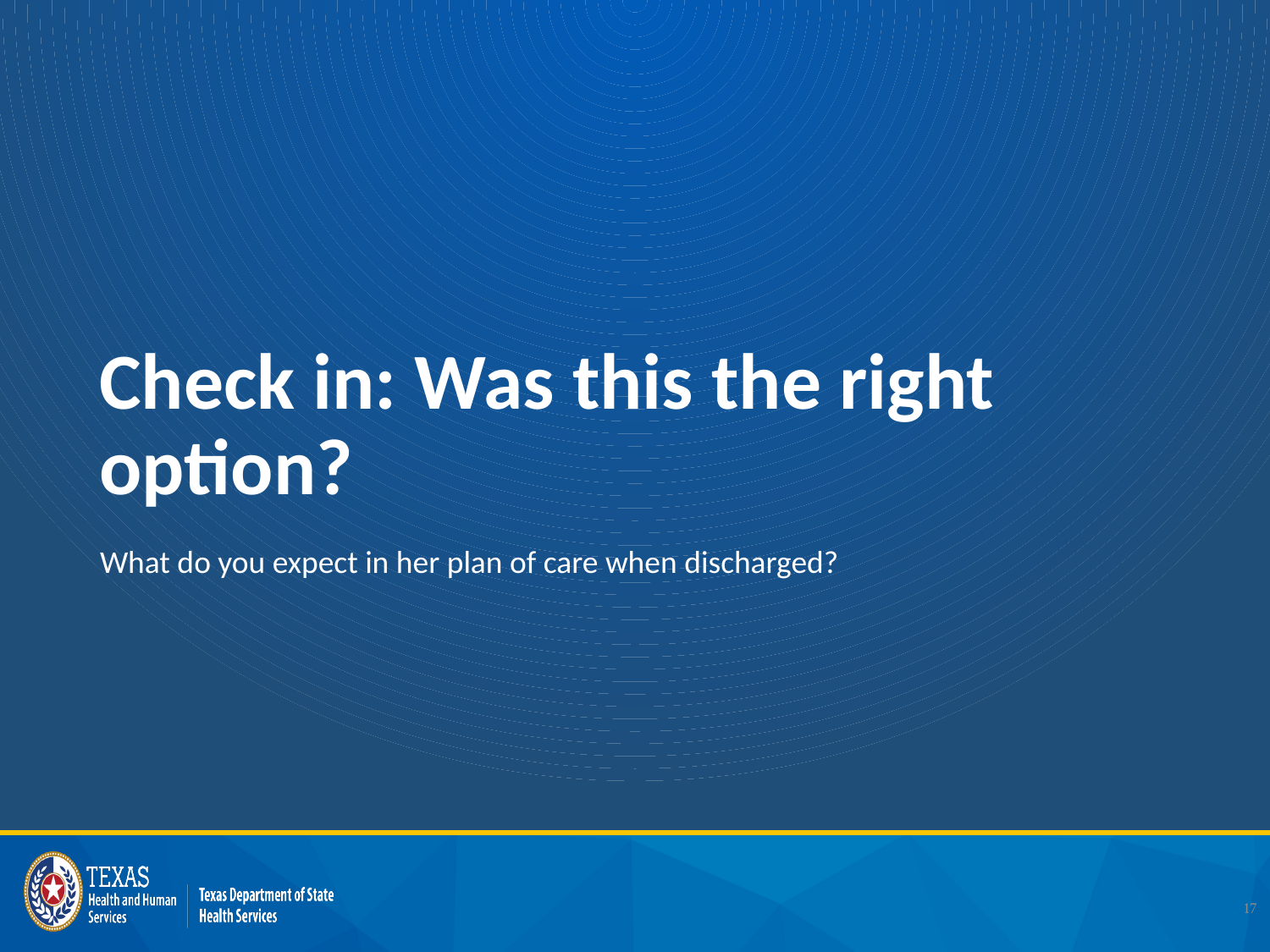

# Check in: Was this the right option?
What do you expect in her plan of care when discharged?
17